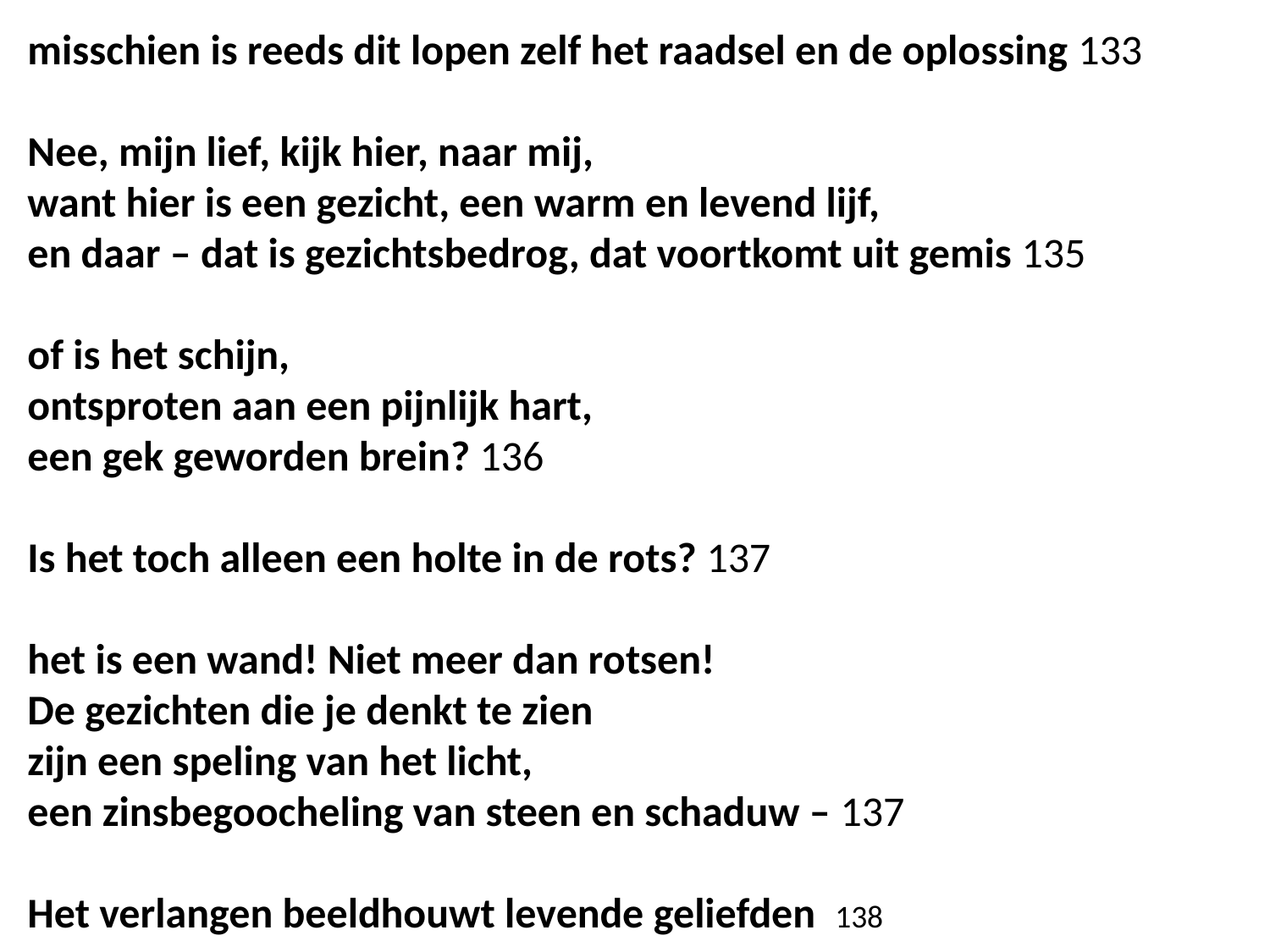

misschien is reeds dit lopen zelf het raadsel en de oplossing 133

Nee, mijn lief, kijk hier, naar mij,
want hier is een gezicht, een warm en levend lijf,
en daar – dat is gezichtsbedrog, dat voortkomt uit gemis 135

of is het schijn,
ontsproten aan een pijnlijk hart,
een gek geworden brein? 136

Is het toch alleen een holte in de rots? 137

het is een wand! Niet meer dan rotsen!
De gezichten die je denkt te zien
zijn een speling van het licht,
een zinsbegoocheling van steen en schaduw – 137

Het verlangen beeldhouwt levende geliefden  138